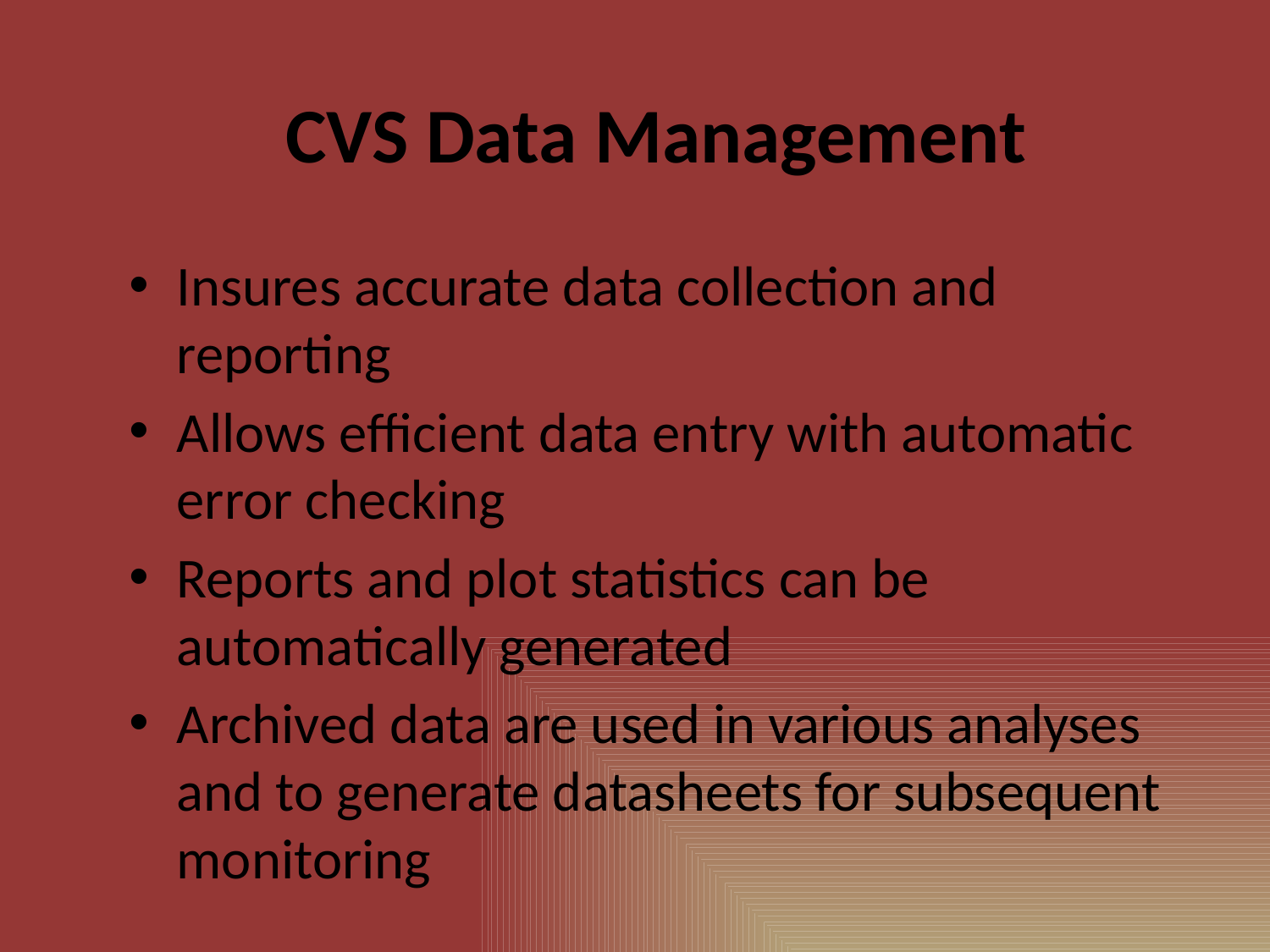

# CVS Data Management
Insures accurate data collection and reporting
Allows efficient data entry with automatic error checking
Reports and plot statistics can be automatically generated
Archived data are used in various analyses and to generate datasheets for subsequent monitoring